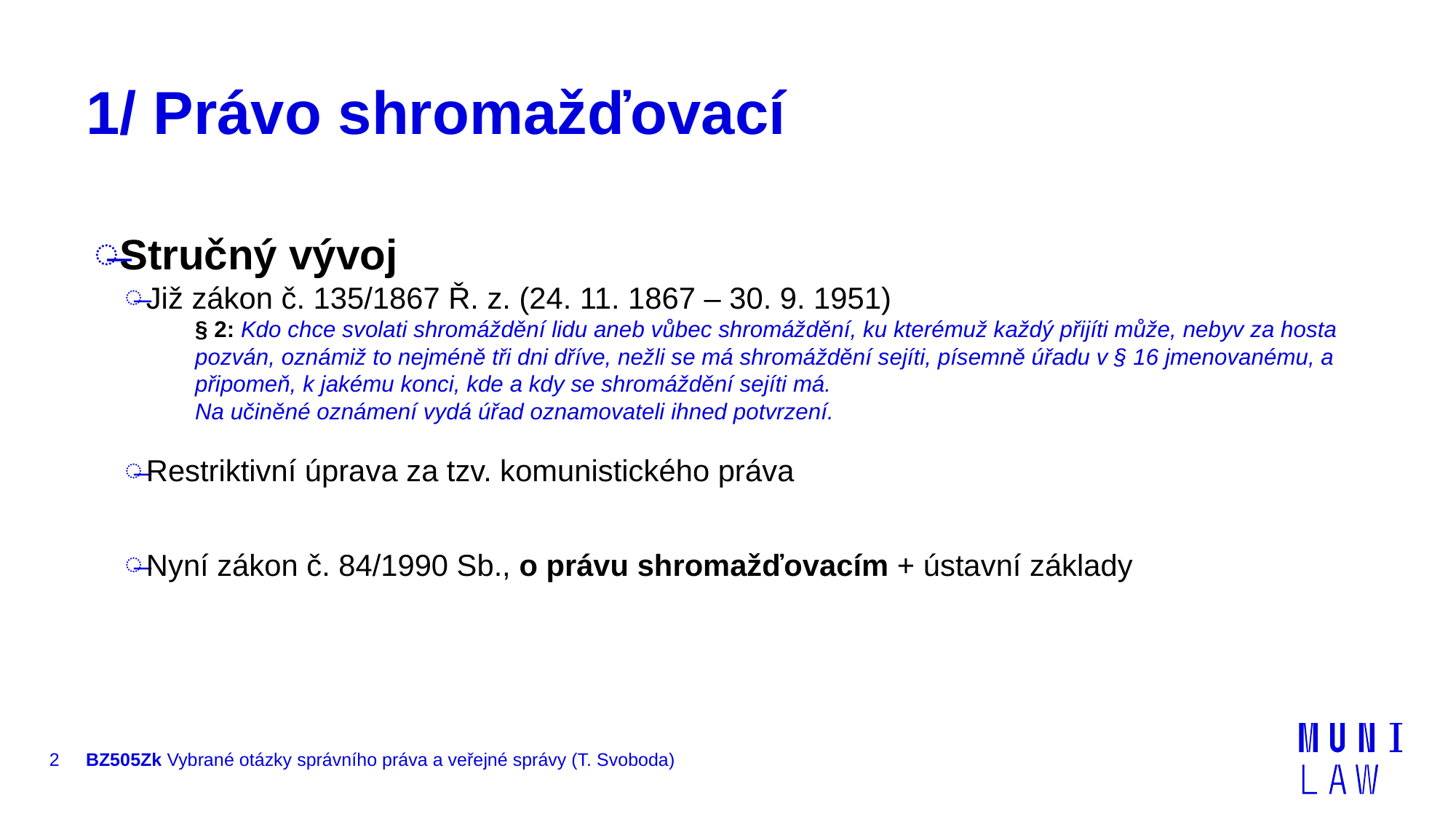

# 1/ Právo shromažďovací
Stručný vývoj
Již zákon č. 135/1867 Ř. z. (24. 11. 1867 – 30. 9. 1951)
§ 2: Kdo chce svolati shromáždění lidu aneb vůbec shromáždění, ku kterémuž každý přijíti může, nebyv za hosta pozván, oznámiž to nejméně tři dni dříve, nežli se má shromáždění sejíti, písemně úřadu v § 16 jmenovanému, a připomeň, k jakému konci, kde a kdy se shromáždění sejíti má.
Na učiněné oznámení vydá úřad oznamovateli ihned potvrzení.

Restriktivní úprava za tzv. komunistického práva

Nyní zákon č. 84/1990 Sb., o právu shromažďovacím + ústavní základy

2
BZ505Zk Vybrané otázky správního práva a veřejné správy (T. Svoboda)